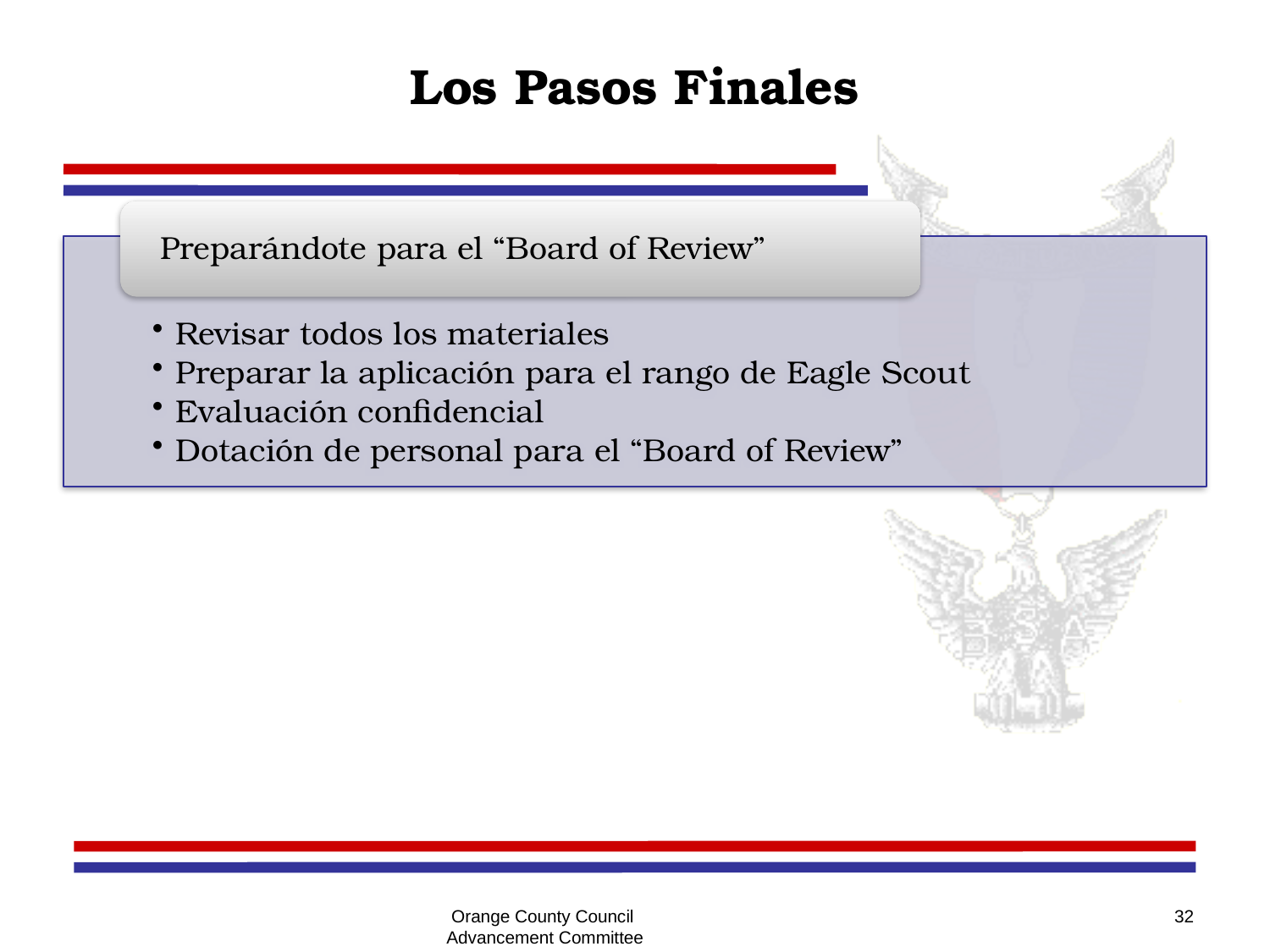

# Los Pasos Finales
Revisar todos los materiales
Preparar la aplicación para el rango de Eagle Scout
Evaluación confidencial
Dotación de personal para el “Board of Review”
Preparándote para el “Board of Review”
Orange County Council
Advancement Committee

32